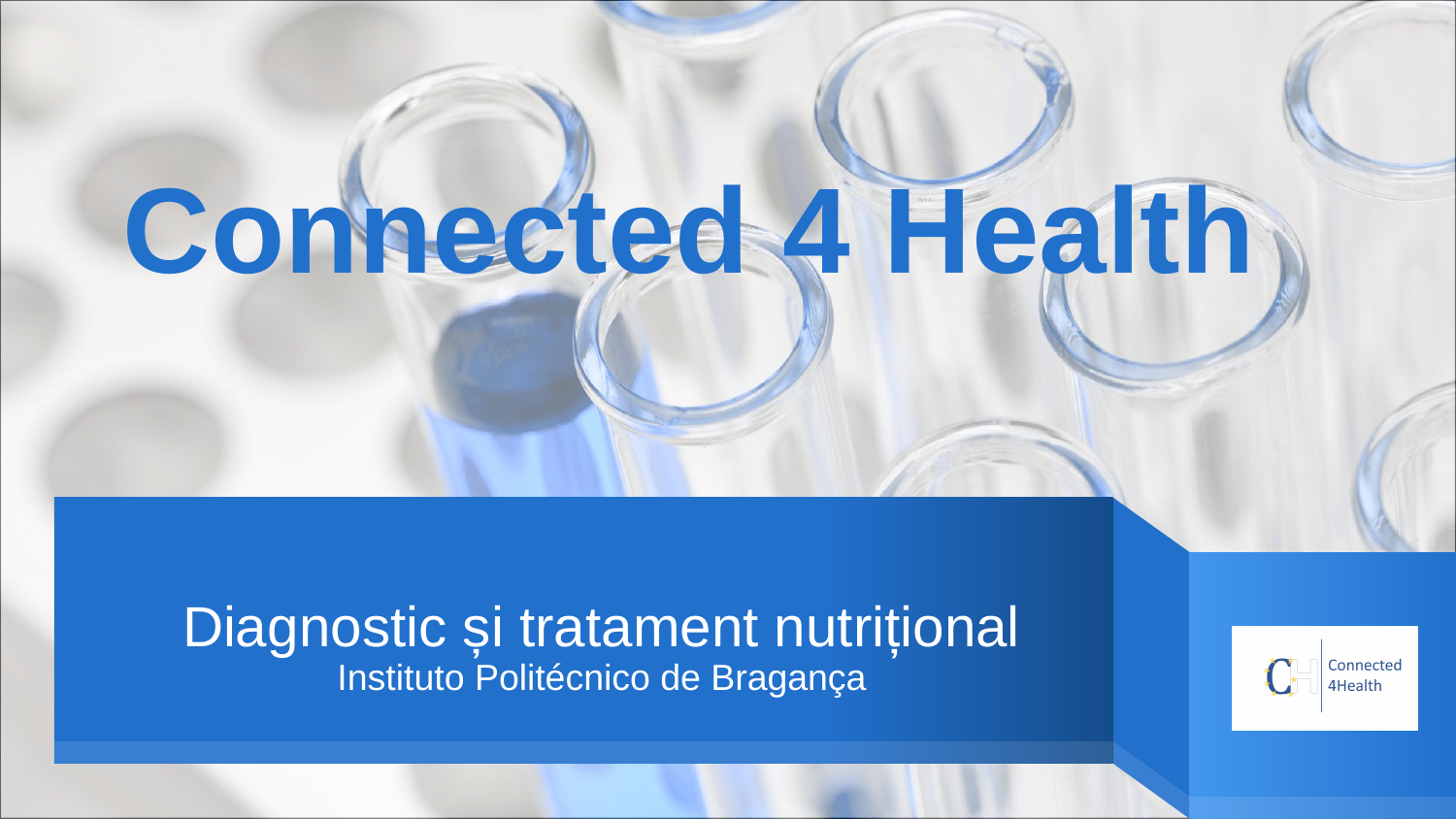

Connected 4 Health
# Diagnostic și tratament nutrițional Instituto Politécnico de Bragança